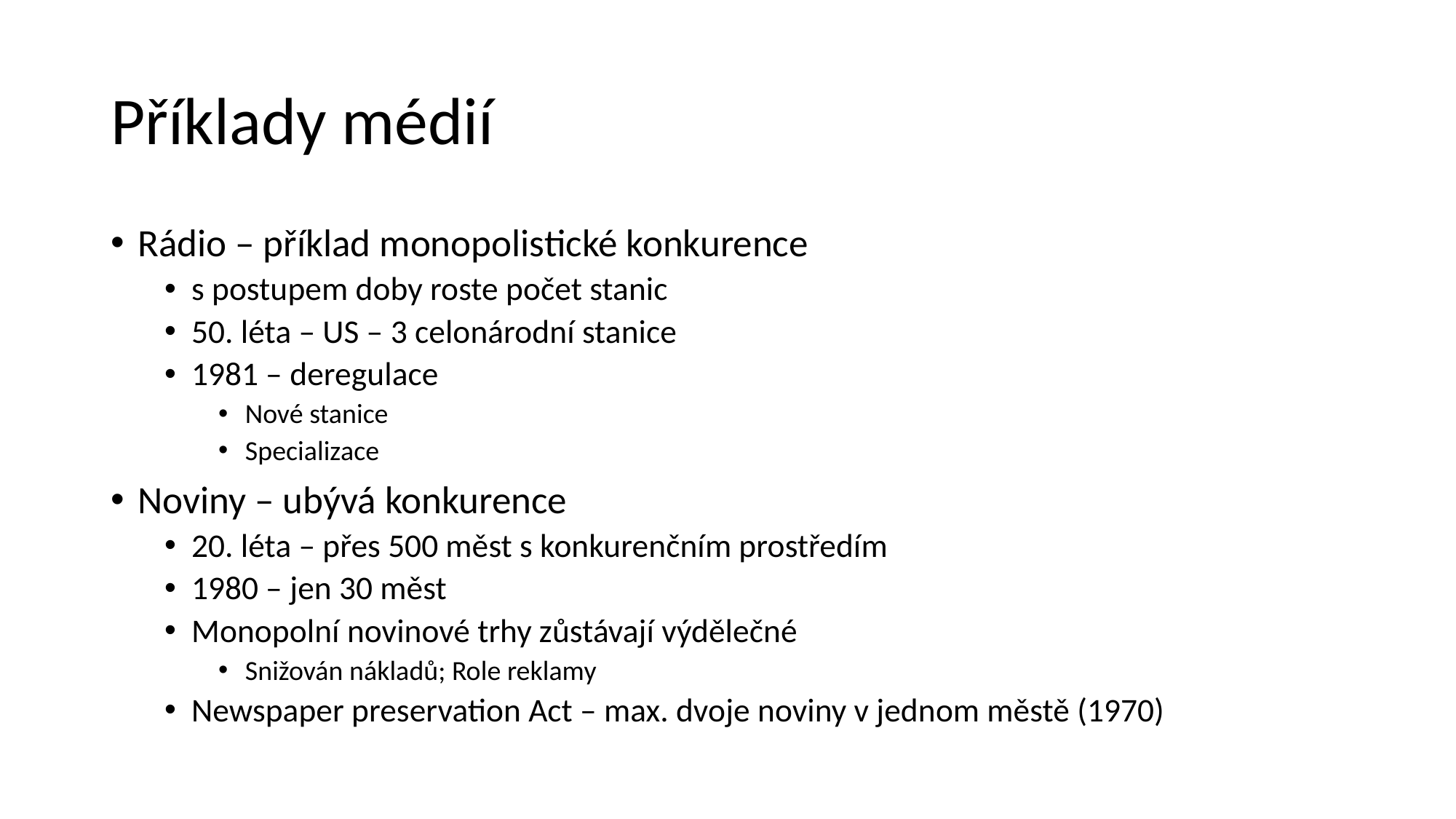

# Příklady médií
Rádio – příklad monopolistické konkurence
s postupem doby roste počet stanic
50. léta – US – 3 celonárodní stanice
1981 – deregulace
Nové stanice
Specializace
Noviny – ubývá konkurence
20. léta – přes 500 měst s konkurenčním prostředím
1980 – jen 30 měst
Monopolní novinové trhy zůstávají výdělečné
Snižován nákladů; Role reklamy
Newspaper preservation Act – max. dvoje noviny v jednom městě (1970)